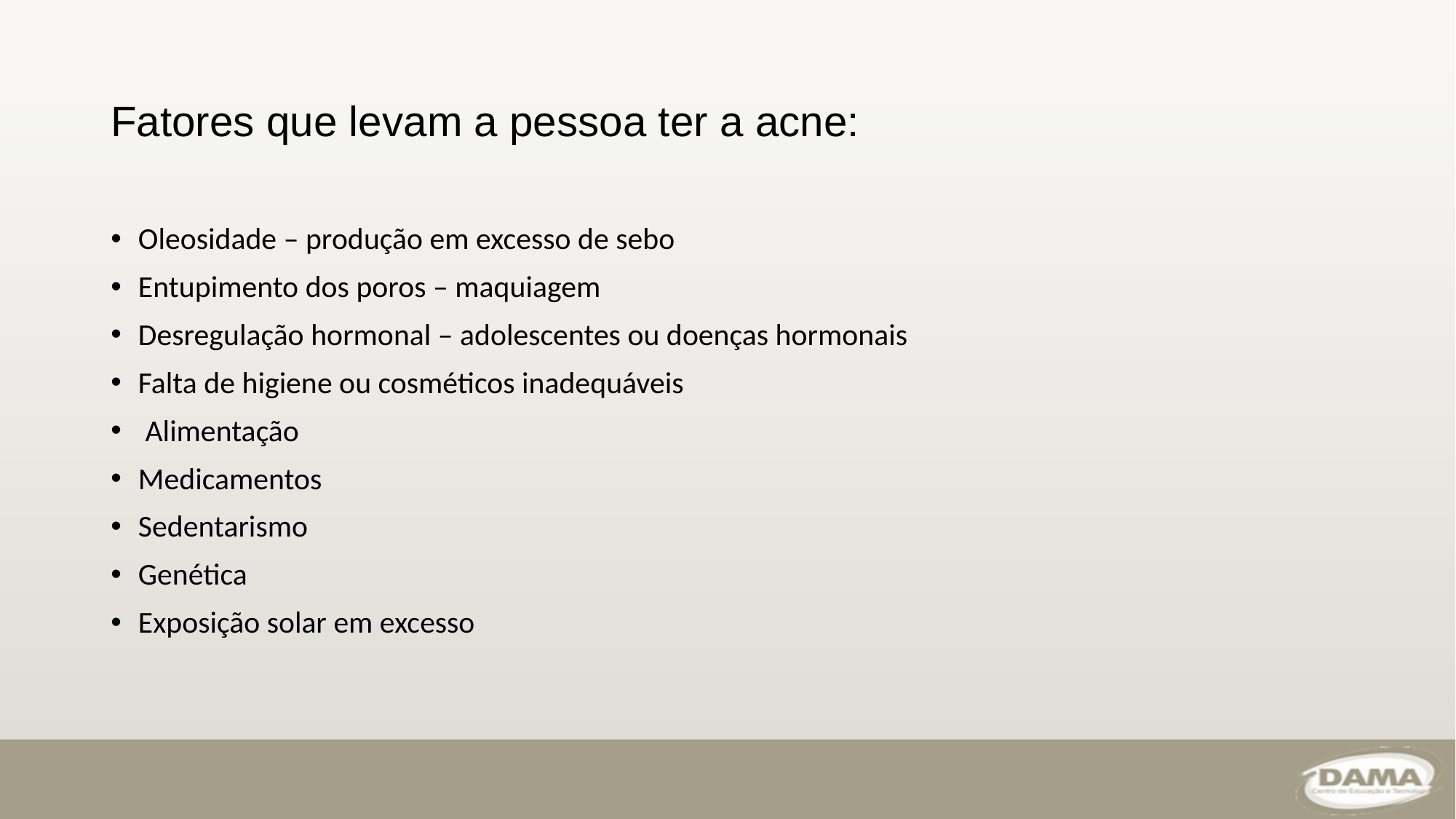

# Fatores que levam a pessoa ter a acne:
Oleosidade – produção em excesso de sebo
Entupimento dos poros – maquiagem
Desregulação hormonal – adolescentes ou doenças hormonais
Falta de higiene ou cosméticos inadequáveis
 Alimentação
Medicamentos
Sedentarismo
Genética
Exposição solar em excesso